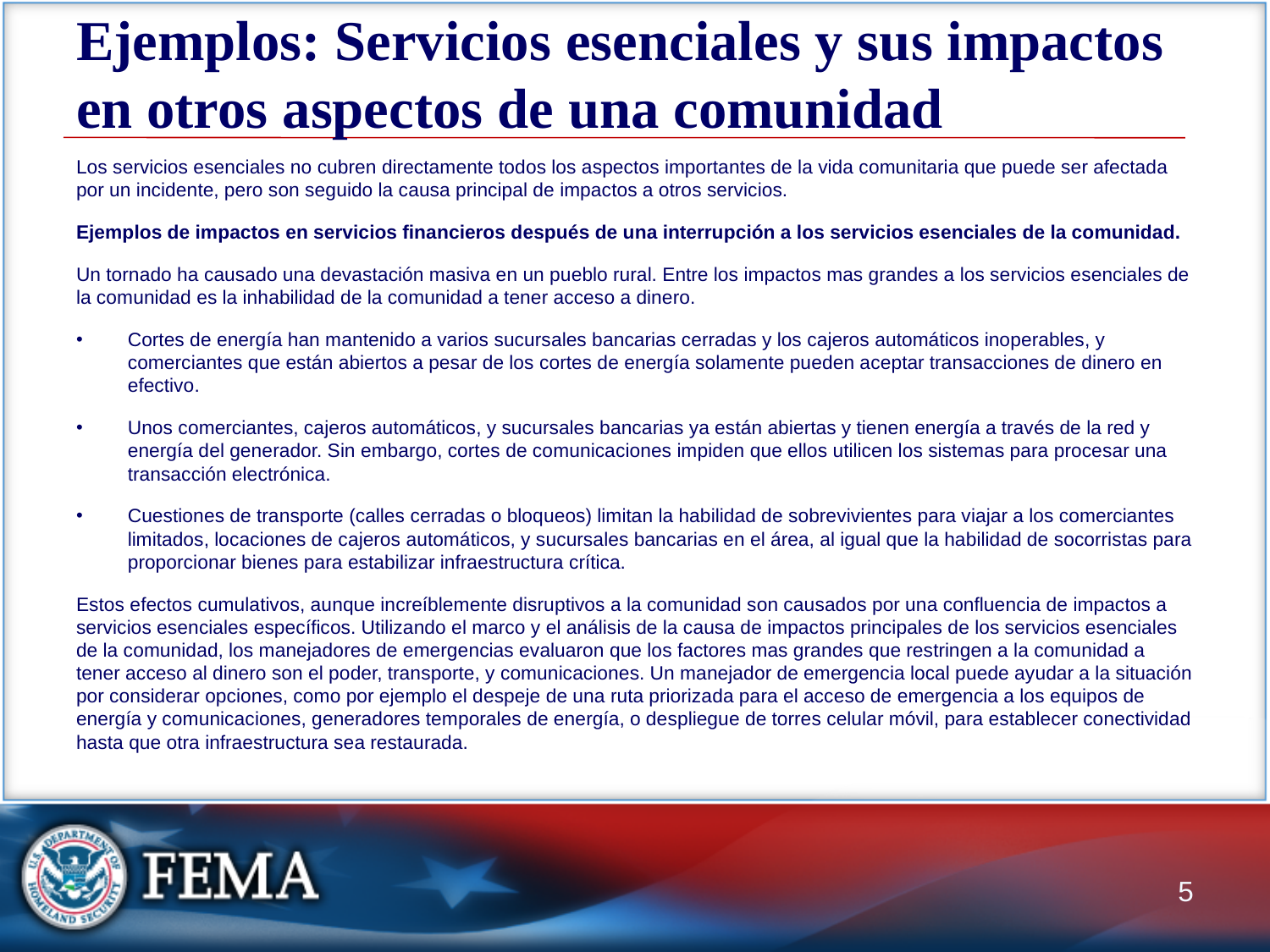

# Ejemplos: Servicios esenciales y sus impactos en otros aspectos de una comunidad
Los servicios esenciales no cubren directamente todos los aspectos importantes de la vida comunitaria que puede ser afectada por un incidente, pero son seguido la causa principal de impactos a otros servicios.
Ejemplos de impactos en servicios financieros después de una interrupción a los servicios esenciales de la comunidad.
Un tornado ha causado una devastación masiva en un pueblo rural. Entre los impactos mas grandes a los servicios esenciales de la comunidad es la inhabilidad de la comunidad a tener acceso a dinero.
Cortes de energía han mantenido a varios sucursales bancarias cerradas y los cajeros automáticos inoperables, y comerciantes que están abiertos a pesar de los cortes de energía solamente pueden aceptar transacciones de dinero en efectivo.
Unos comerciantes, cajeros automáticos, y sucursales bancarias ya están abiertas y tienen energía a través de la red y energía del generador. Sin embargo, cortes de comunicaciones impiden que ellos utilicen los sistemas para procesar una transacción electrónica.
Cuestiones de transporte (calles cerradas o bloqueos) limitan la habilidad de sobrevivientes para viajar a los comerciantes limitados, locaciones de cajeros automáticos, y sucursales bancarias en el área, al igual que la habilidad de socorristas para proporcionar bienes para estabilizar infraestructura crítica.
Estos efectos cumulativos, aunque increíblemente disruptivos a la comunidad son causados por una confluencia de impactos a servicios esenciales específicos. Utilizando el marco y el análisis de la causa de impactos principales de los servicios esenciales de la comunidad, los manejadores de emergencias evaluaron que los factores mas grandes que restringen a la comunidad a tener acceso al dinero son el poder, transporte, y comunicaciones. Un manejador de emergencia local puede ayudar a la situación por considerar opciones, como por ejemplo el despeje de una ruta priorizada para el acceso de emergencia a los equipos de energía y comunicaciones, generadores temporales de energía, o despliegue de torres celular móvil, para establecer conectividad hasta que otra infraestructura sea restaurada.
5